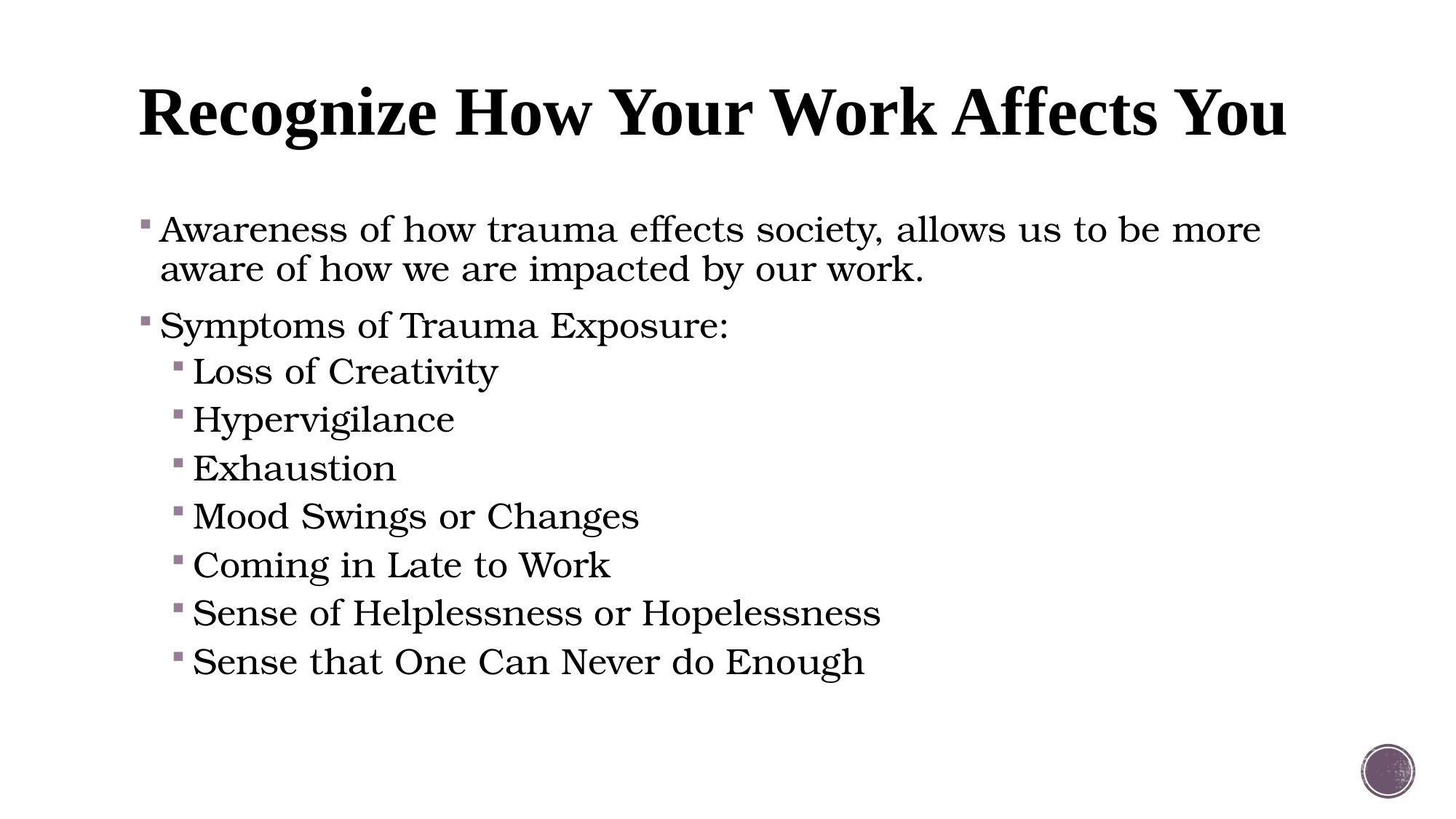

# Recognize How Your Work Affects You
Awareness of how trauma effects society, allows us to be more aware of how we are impacted by our work.
Symptoms of Trauma Exposure:
Loss of Creativity
Hypervigilance
Exhaustion
Mood Swings or Changes
Coming in Late to Work
Sense of Helplessness or Hopelessness
Sense that One Can Never do Enough